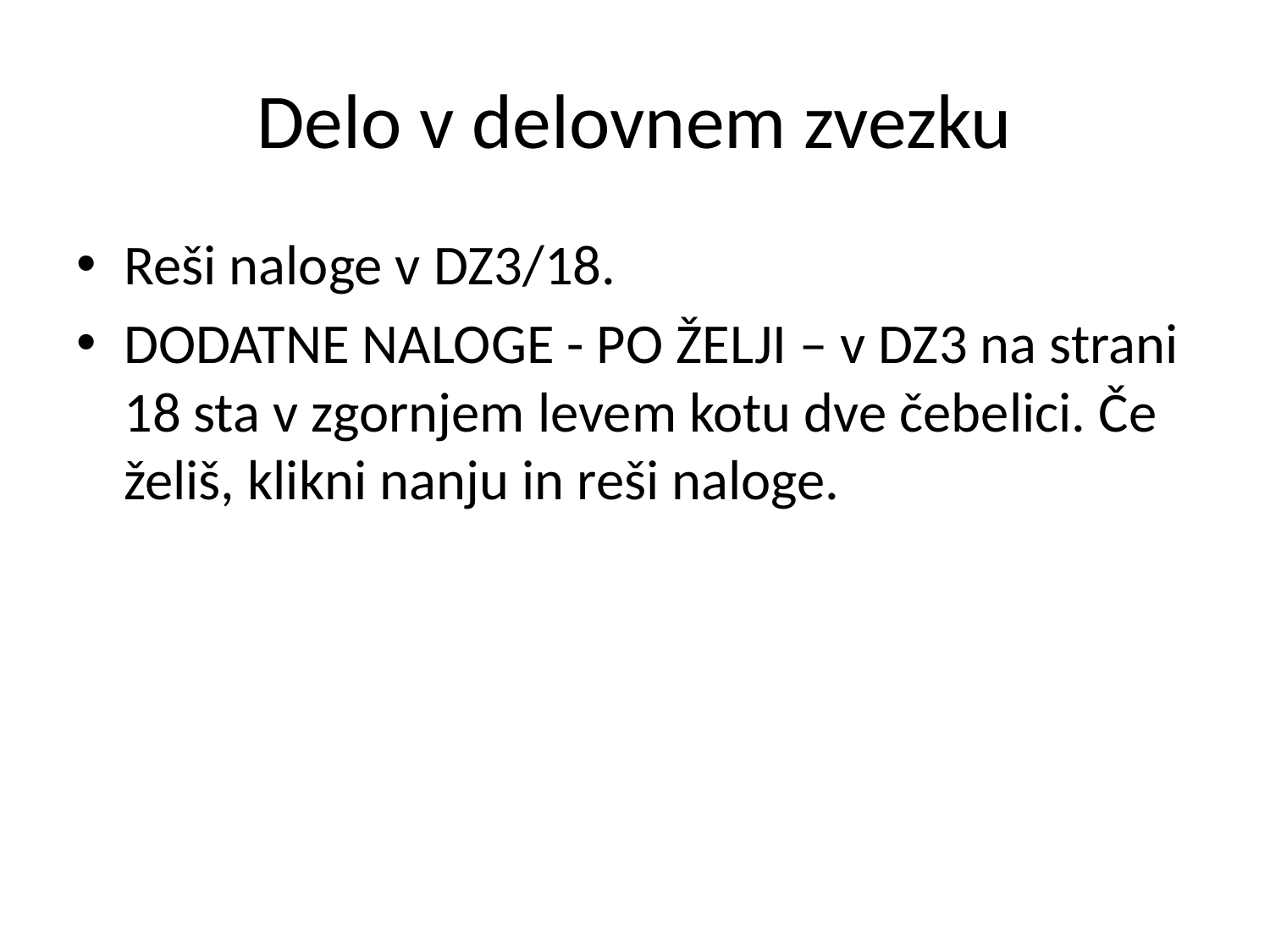

# Delo v delovnem zvezku
Reši naloge v DZ3/18.
DODATNE NALOGE - PO ŽELJI – v DZ3 na strani 18 sta v zgornjem levem kotu dve čebelici. Če želiš, klikni nanju in reši naloge.